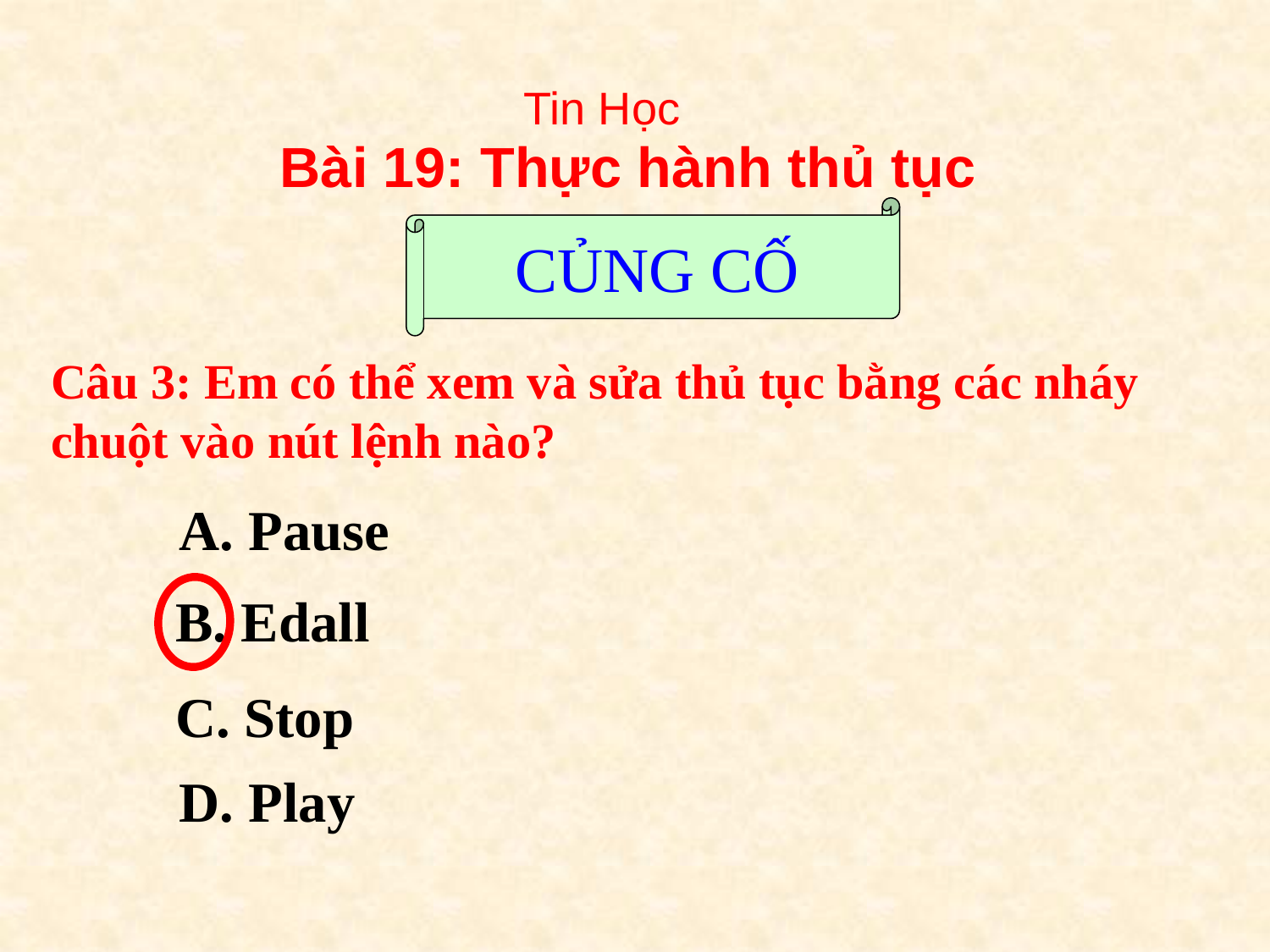

Tin Học
Bài 19: Thực hành thủ tục
CỦNG CỐ
Câu 3: Em có thể xem và sửa thủ tục bằng các nháy chuột vào nút lệnh nào?

        A. Pause
          B. Edall

          C. Stop
        D. Play